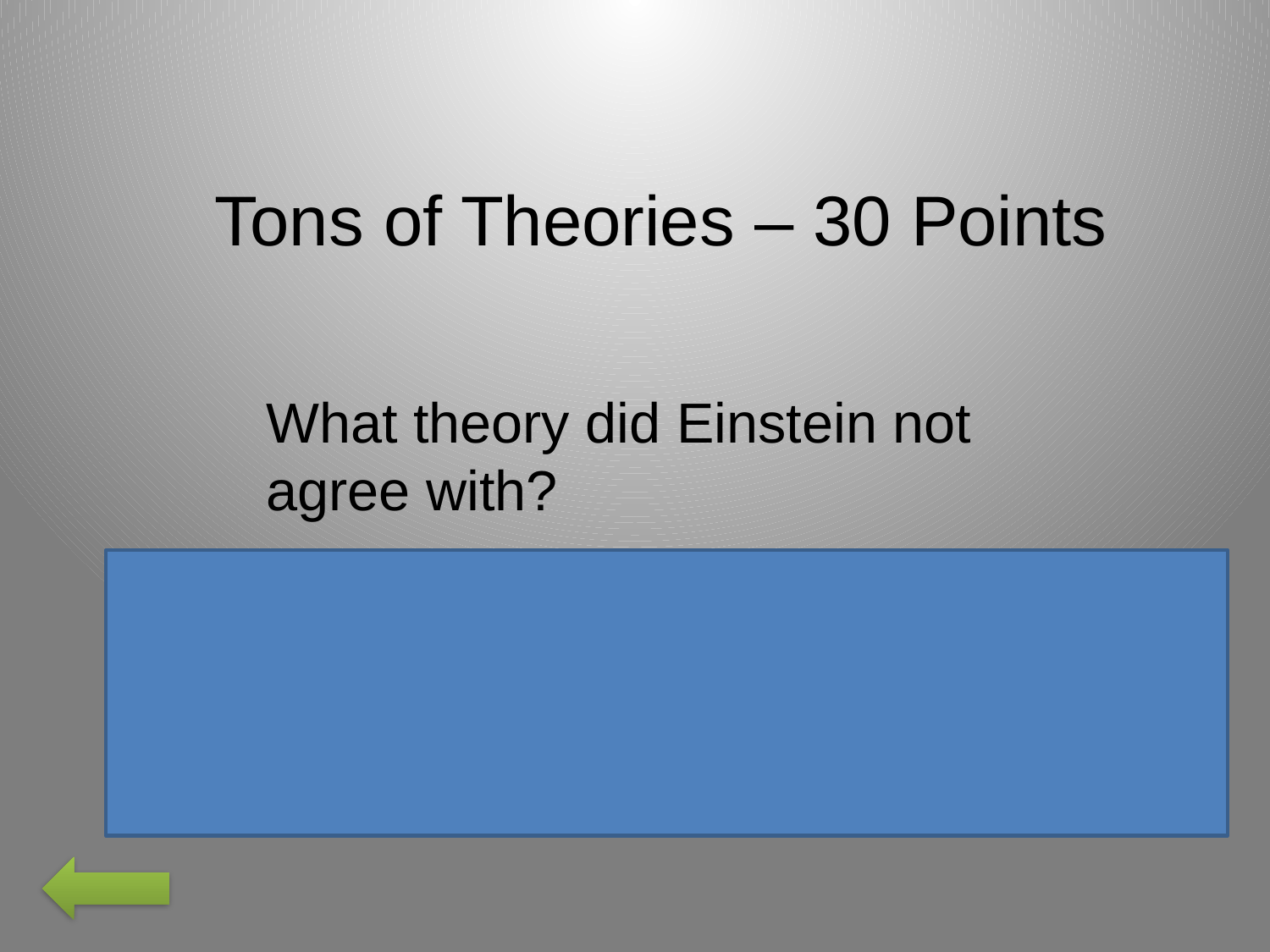

Tons of Theories – 30 Points
What theory did Einstein not agree with?

Heisenberg’s theory that properties of subatomic particles were based probability.